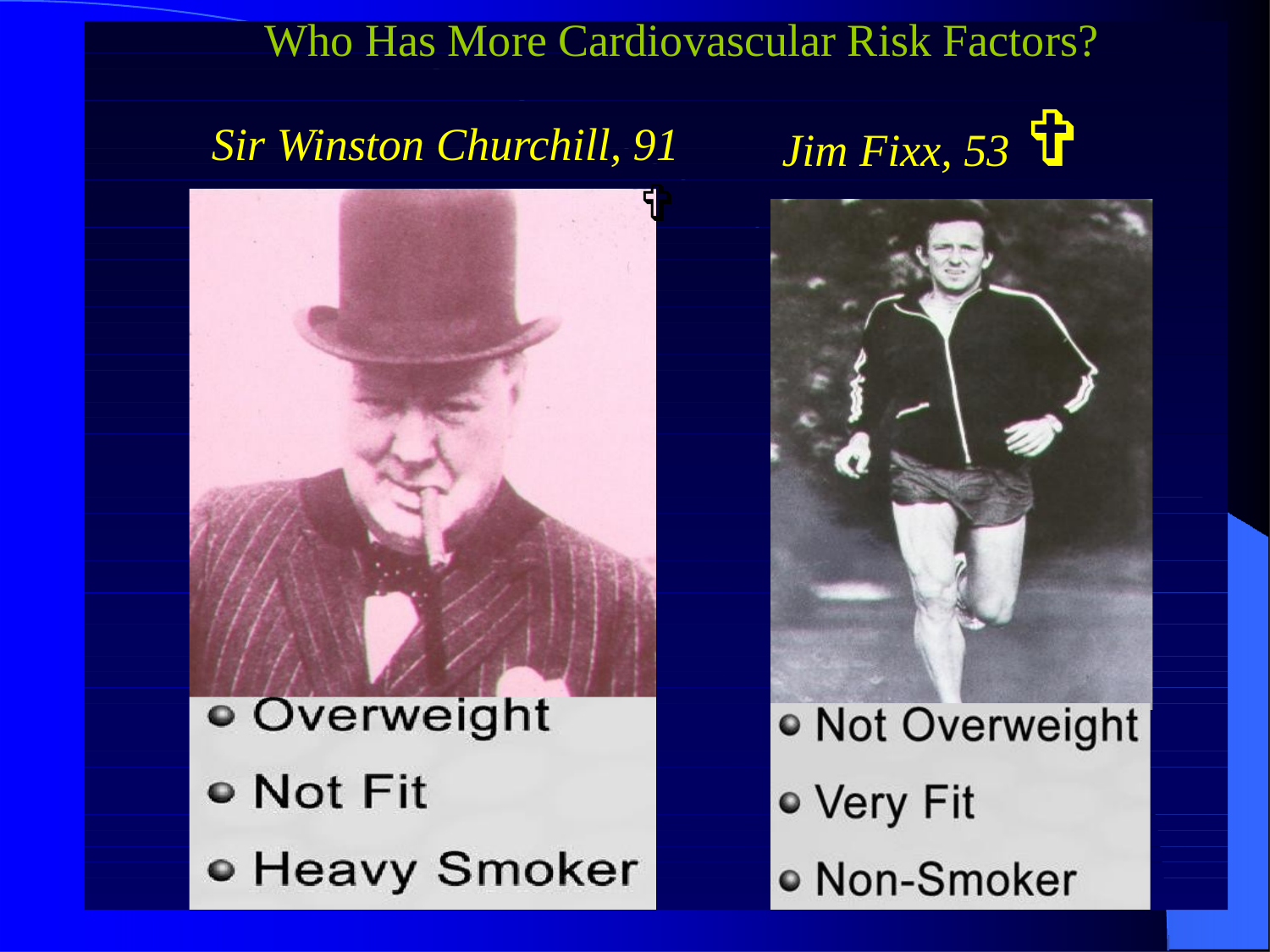

# Who Has More Cardiovascular Risk Factors?

Jim Fixx, 53 ✞

Sir Winston Churchill, 91 ✞